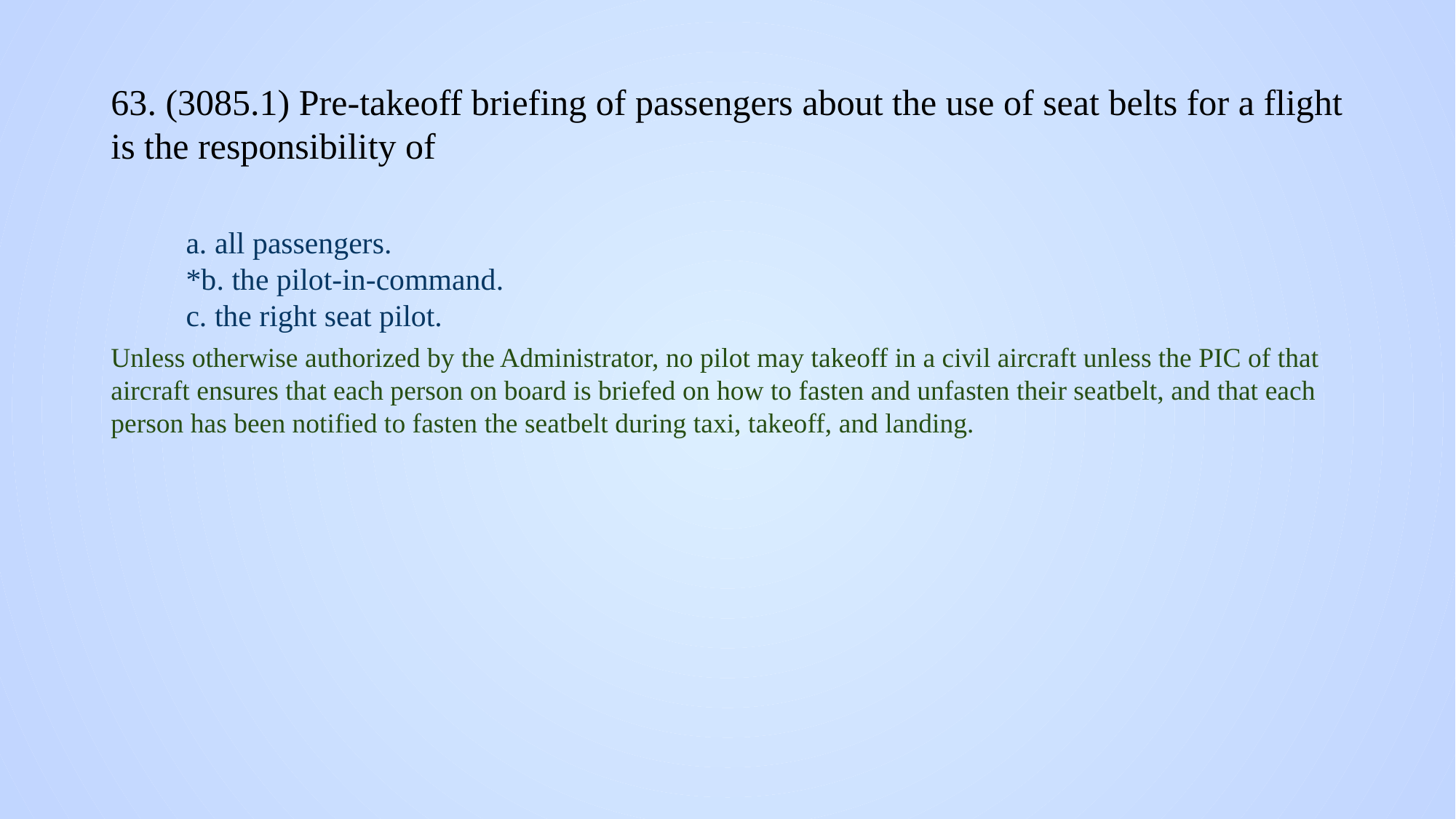

# 63. (3085.1) Pre-takeoff briefing of passengers about the use of seat belts for a flight is the responsibility of
a. all passengers.
*b. the pilot-in-command.
c. the right seat pilot.
Unless otherwise authorized by the Administrator, no pilot may takeoff in a civil aircraft unless the PIC of that aircraft ensures that each person on board is briefed on how to fasten and unfasten their seatbelt, and that each person has been notified to fasten the seatbelt during taxi, takeoff, and landing.